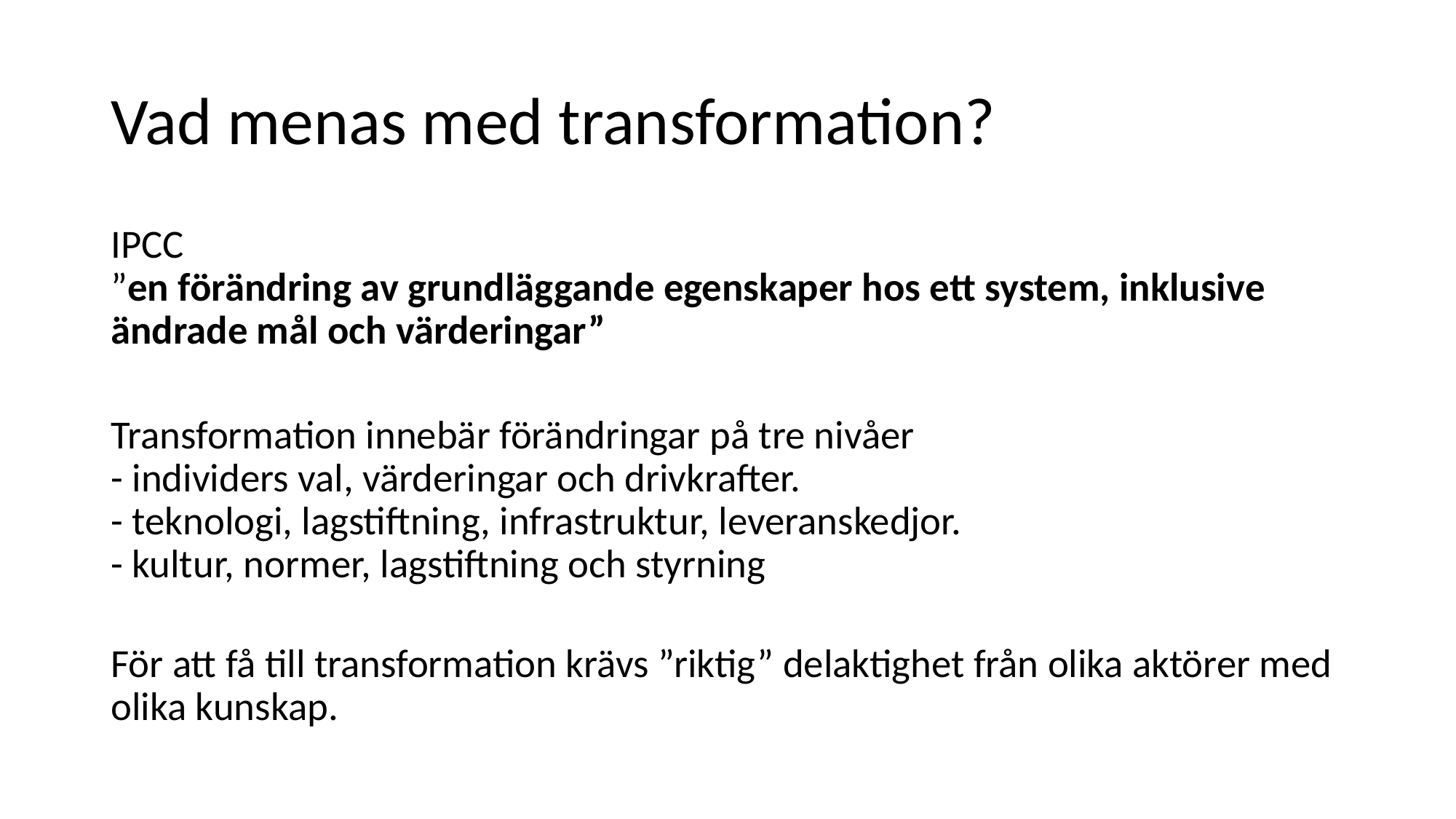

# Vad menas med transformation?
IPCC
”en förändring av grundläggande egenskaper hos ett system, inklusive ändrade mål och värderingar”
Transformation innebär förändringar på tre nivåer
- individers val, värderingar och drivkrafter.
- teknologi, lagstiftning, infrastruktur, leveranskedjor.
- kultur, normer, lagstiftning och styrning
För att få till transformation krävs ”riktig” delaktighet från olika aktörer med olika kunskap.